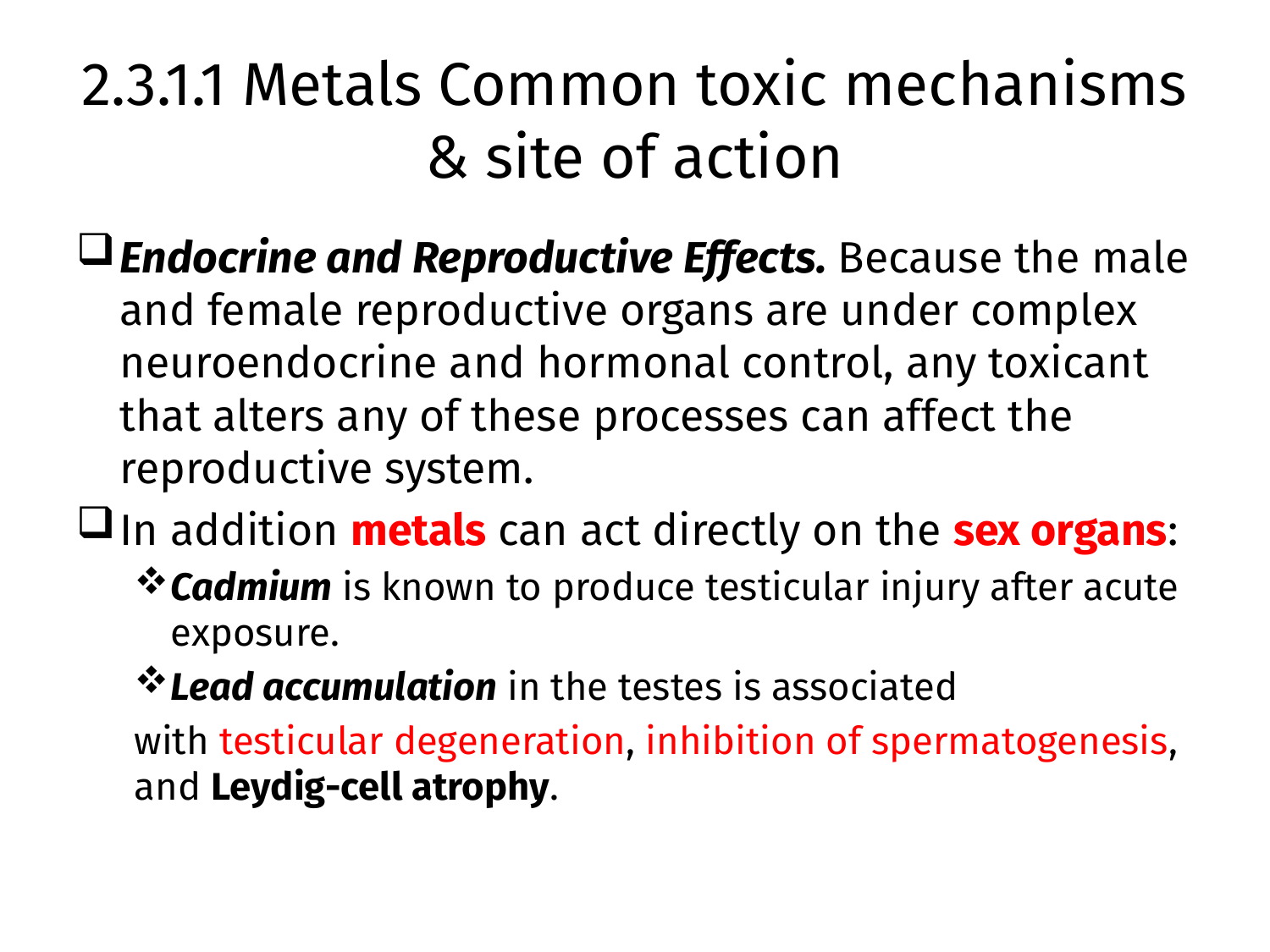

# 2.3.1.1 Metals Common toxic mechanisms & site of action
Endocrine and Reproductive Effects. Because the male and female reproductive organs are under complex neuroendocrine and hormonal control, any toxicant that alters any of these processes can affect the reproductive system.
In addition metals can act directly on the sex organs:
Cadmium is known to produce testicular injury after acute exposure.
Lead accumulation in the testes is associated
with testicular degeneration, inhibition of spermatogenesis, and Leydig-cell atrophy.